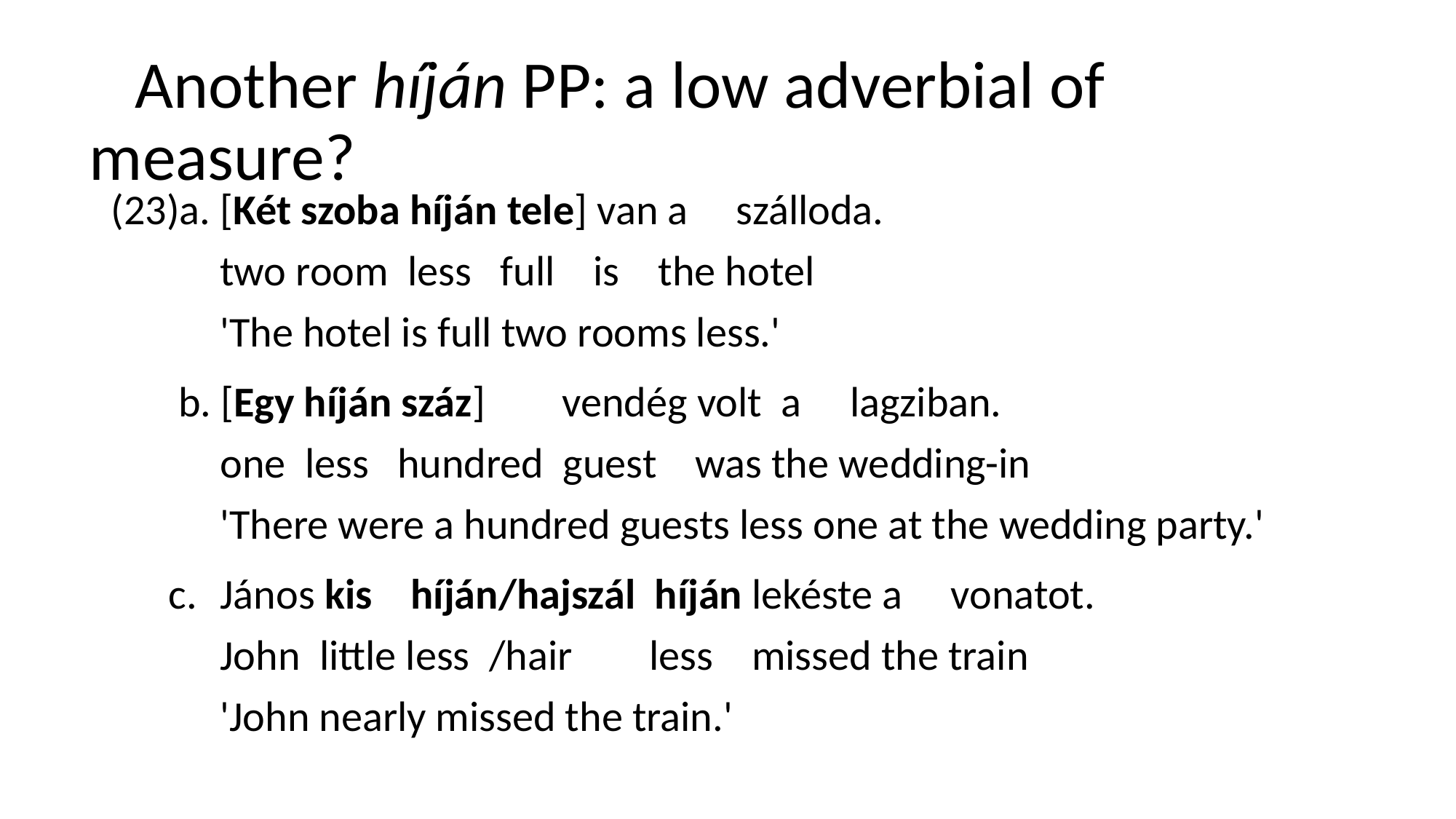

# Another híján PP: a low adverbial of measure?
(23)a. [Két szoba híján tele] van a     szálloda.
	two room  less   full    is    the hotel
	'The hotel is full two rooms less.'
       b. [Egy híján száz]        vendég volt  a     lagziban.
	one  less   hundred  guest    was the wedding-in
	'There were a hundred guests less one at the wedding party.'
      c. 	János kis    híján/hajszál  híján lekéste a     vonatot.
	John  little less  /hair        less    missed the train
	'John nearly missed the train.'